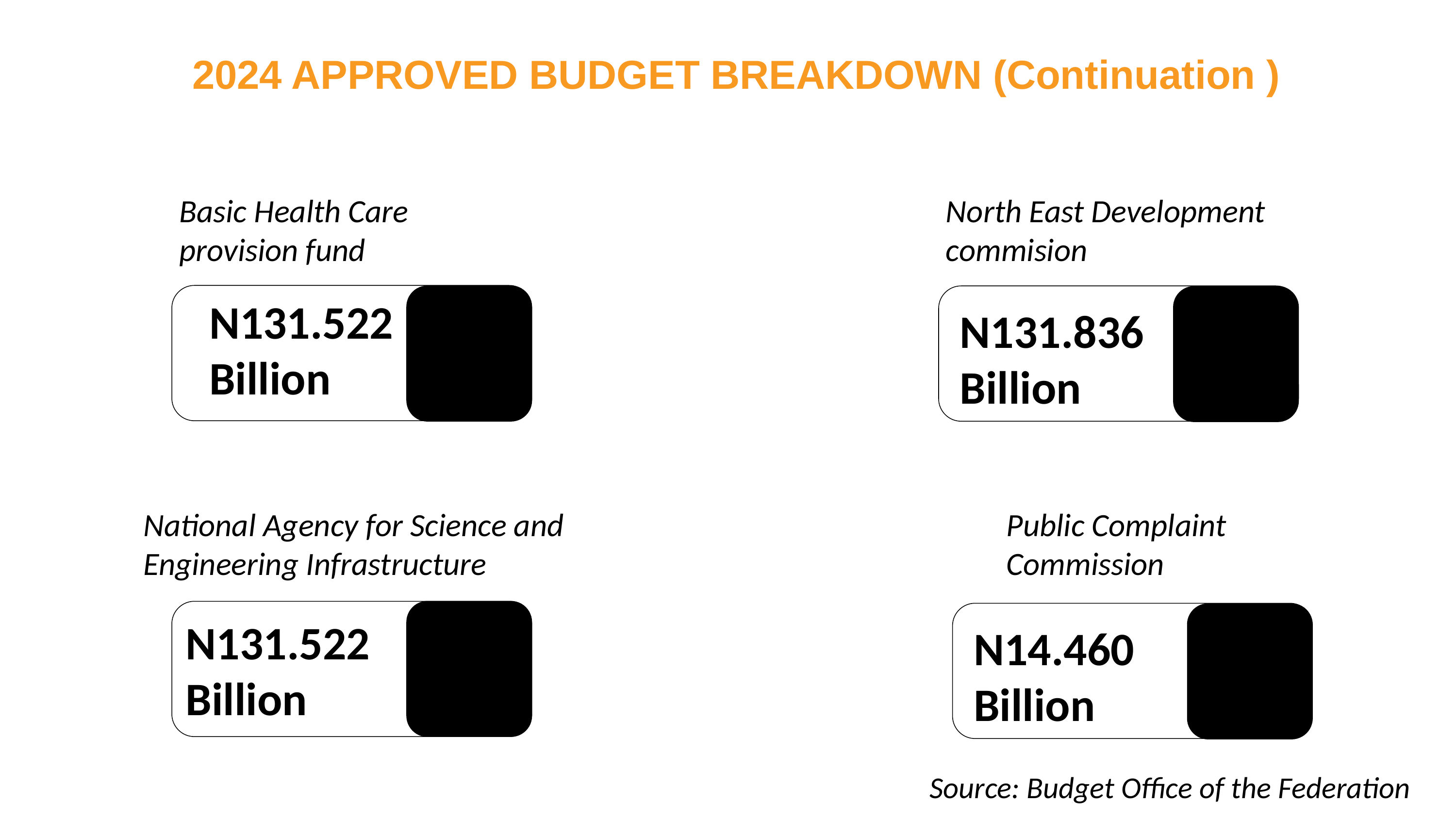

2024 APPROVED BUDGET BREAKDOWN (Continuation )

Basic Health Care provision fund
North East Development
commision
N131.522
Billion

N131.836
Billion
National Agency for Science and Engineering Infrastructure
Public Complaint Commission
N131.522
Billion

N14.460
Billion
Source: Budget Office of the Federation